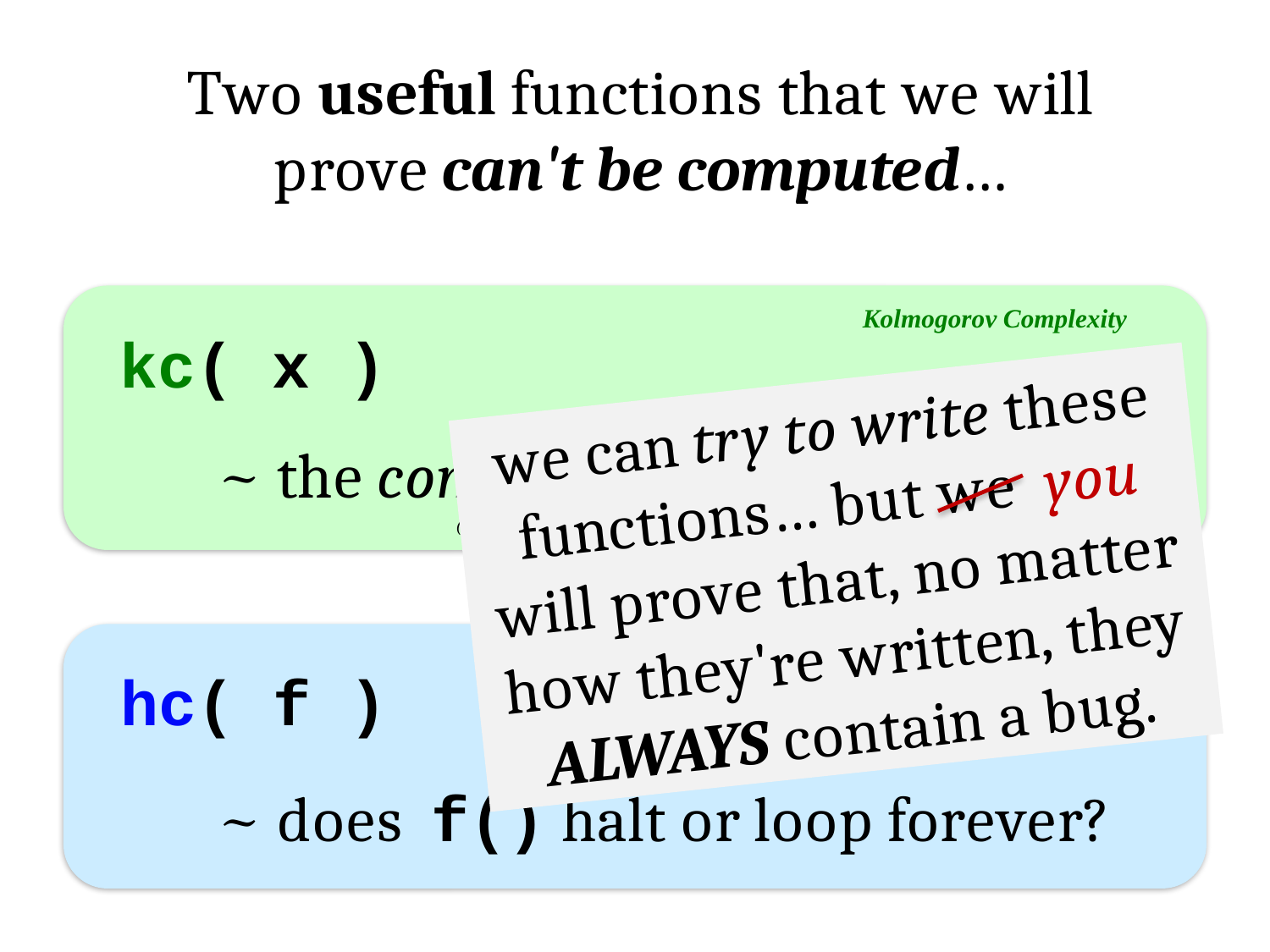

Two useful functions that we will prove can't be computed…

Kolmogorov Complexity
kc( x )
we can try to write these functions… but we  you will prove that, no matter how they're written, they ALWAYS contain a bug.
~ the complexity of an integer x
(compressibility)

Halt Checking
hc( f )
~ does  f() halt or loop forever?